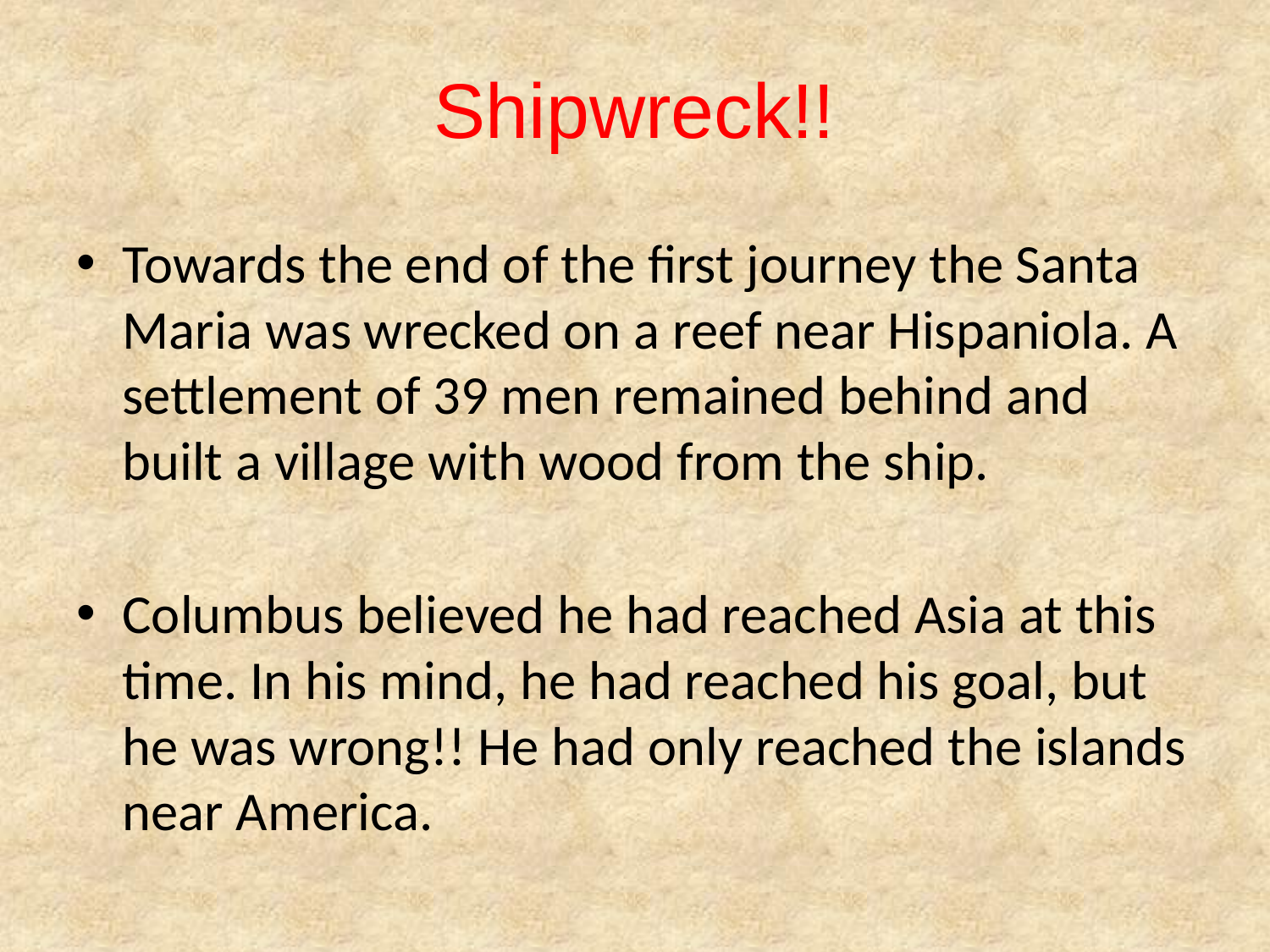

# Shipwreck!!
Towards the end of the first journey the Santa Maria was wrecked on a reef near Hispaniola. A settlement of 39 men remained behind and built a village with wood from the ship.

Columbus believed he had reached Asia at this time. In his mind, he had reached his goal, but he was wrong!! He had only reached the islands near America.